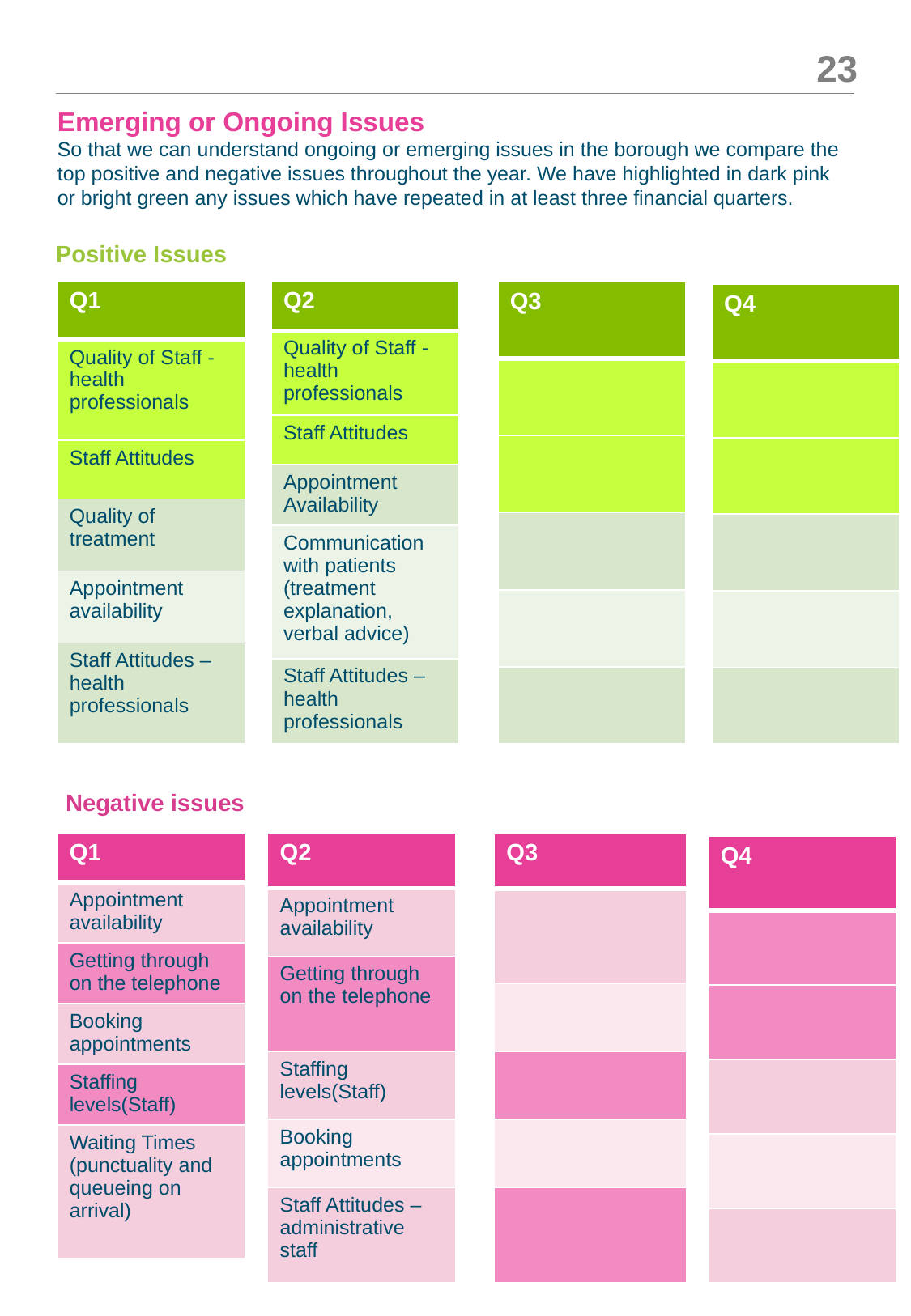

23
Emerging or Ongoing Issues
So that we can understand ongoing or emerging issues in the borough we compare the top positive and negative issues throughout the year. We have highlighted in dark pink or bright green any issues which have repeated in at least three financial quarters.
Positive Issues
| Q1 |
| --- |
| Quality of Staff - health professionals |
| Staff Attitudes |
| Quality of treatment |
| Appointment availability |
| Staff Attitudes – health professionals |
| Q2 |
| --- |
| Quality of Staff - health professionals |
| Staff Attitudes |
| Appointment Availability |
| Communication with patients (treatment explanation, verbal advice) |
| Staff Attitudes – health professionals |
| Q3 |
| --- |
|  |
|  |
|  |
|  |
|  |
| Q4 |
| --- |
|  |
|  |
|  |
|  |
|  |
Negative issues
| Q2 |
| --- |
| Appointment availability |
| Getting through on the telephone |
| Staffing levels(Staff) |
| Booking appointments |
| Staff Attitudes – administrative staff |
| Q1 |
| --- |
| Appointment availability |
| Getting through on the telephone |
| Booking appointments |
| Staffing levels(Staff) |
| Waiting Times (punctuality and queueing on arrival) |
| Q3 |
| --- |
|  |
|  |
|  |
|  |
|  |
| Q4 |
| --- |
|  |
|  |
|  |
|  |
|  |